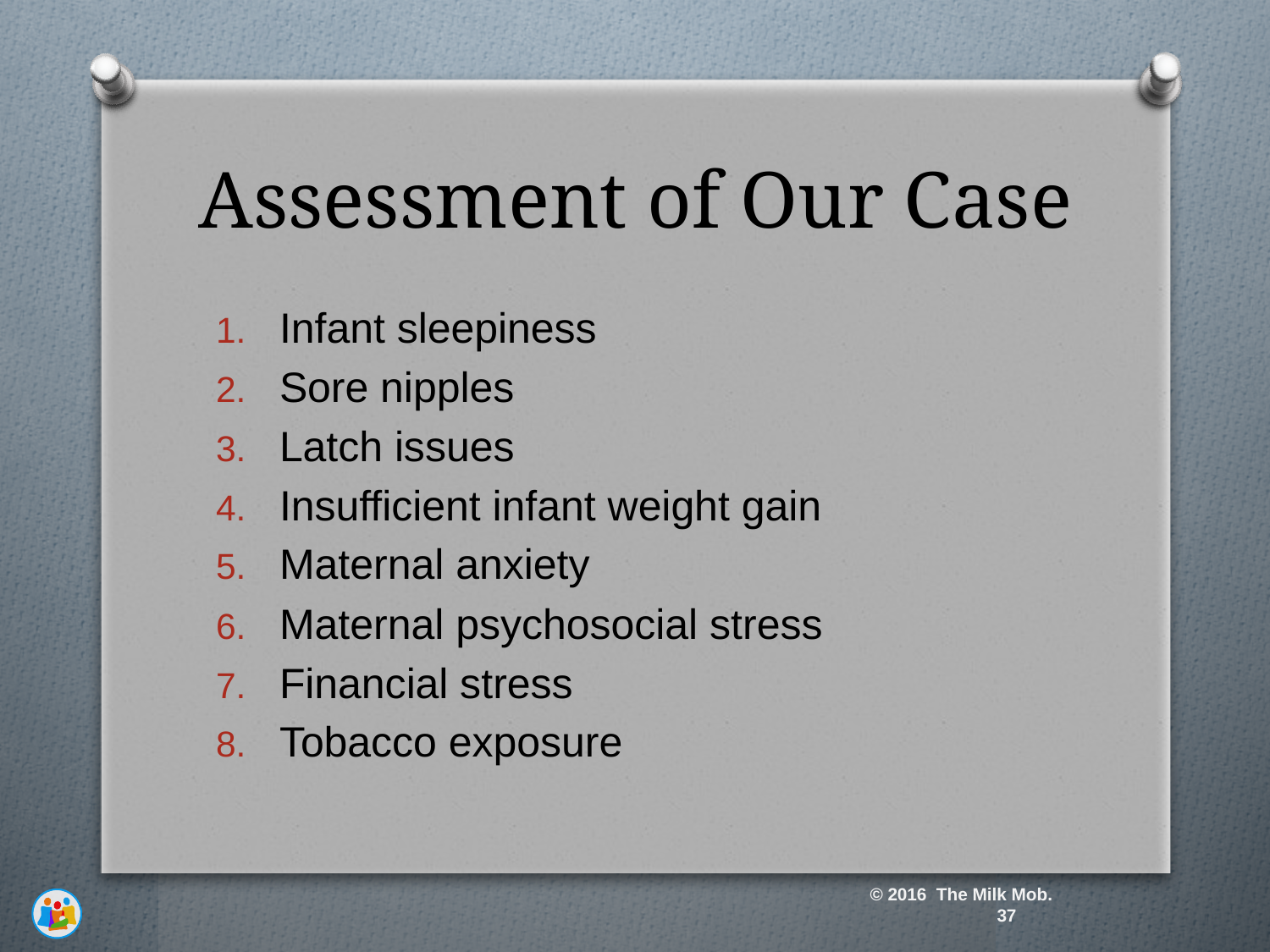

# Assessment of Our Case
Infant sleepiness
Sore nipples
Latch issues
Insufficient infant weight gain
Maternal anxiety
Maternal psychosocial stress
Financial stress
Tobacco exposure